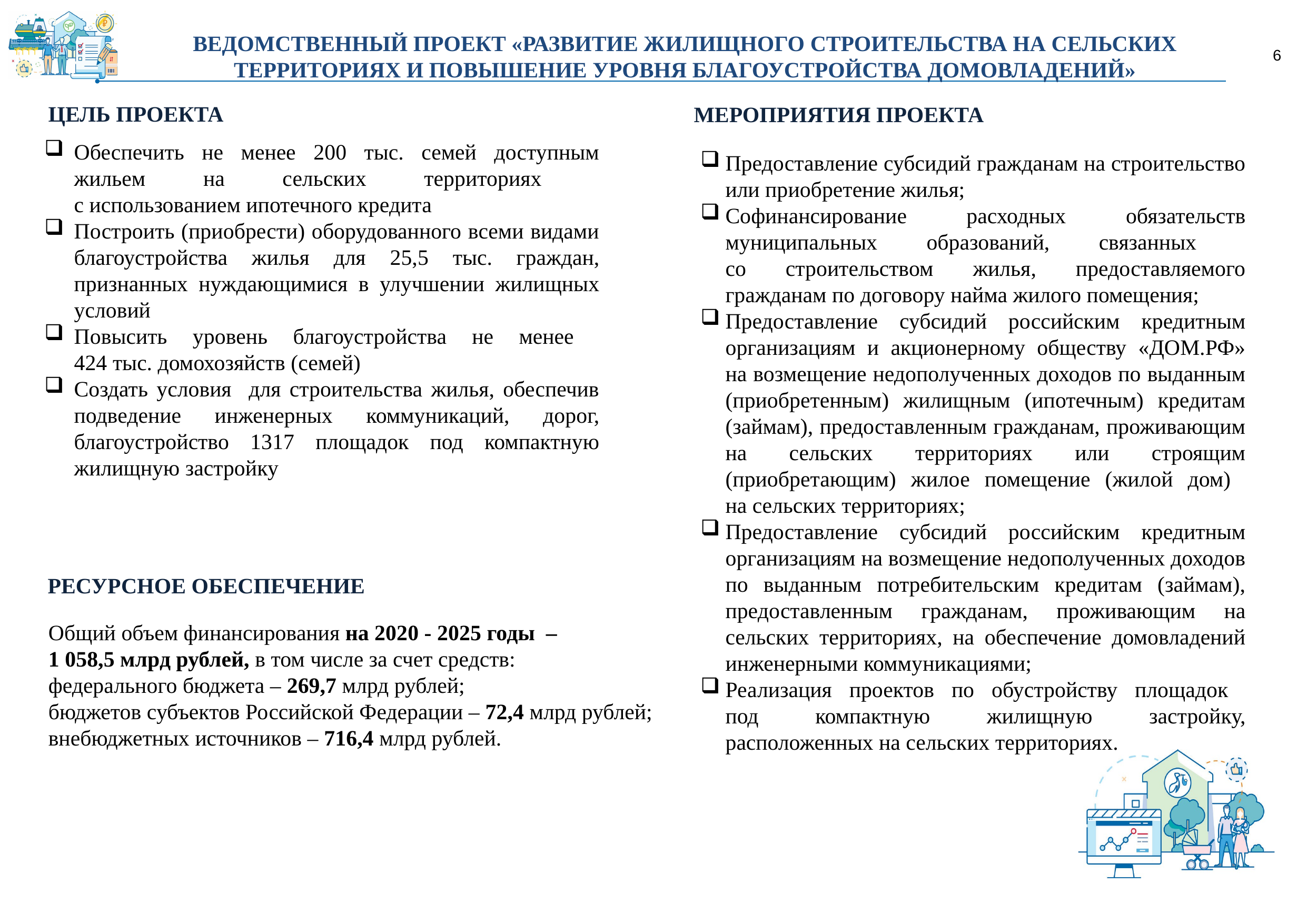

ВЕДОМСТВЕННЫЙ ПРОЕКТ «РАЗВИТИЕ ЖИЛИЩНОГО СТРОИТЕЛЬСТВА НА СЕЛЬСКИХ ТЕРРИТОРИЯХ И ПОВЫШЕНИЕ УРОВНЯ БЛАГОУСТРОЙСТВА ДОМОВЛАДЕНИЙ»
6

ЦЕЛЬ ПРОЕКТА
МЕРОПРИЯТИЯ ПРОЕКТА
Обеспечить не менее 200 тыс. семей доступным жильем на сельских территориях
с использованием ипотечного кредита
Построить (приобрести) оборудованного всеми видами благоустройства жилья для 25,5 тыс. граждан, признанных нуждающимися в улучшении жилищных условий
Повысить уровень благоустройства не менее
424 тыс. домохозяйств (семей)
Создать условия  для строительства жилья, обеспечив подведение инженерных коммуникаций, дорог, благоустройство 1317 площадок под компактную жилищную застройку
Предоставление субсидий гражданам на строительство или приобретение жилья;
Софинансирование расходных обязательств муниципальных образований, связанных
со строительством жилья, предоставляемого гражданам по договору найма жилого помещения;
Предоставление субсидий российским кредитным организациям и акционерному обществу «ДОМ.РФ» на возмещение недополученных доходов по выданным (приобретенным) жилищным (ипотечным) кредитам (займам), предоставленным гражданам, проживающим на сельских территориях или строящим (приобретающим) жилое помещение (жилой дом)
на сельских территориях;
Предоставление субсидий российским кредитным организациям на возмещение недополученных доходов по выданным потребительским кредитам (займам), предоставленным гражданам, проживающим на сельских территориях, на обеспечение домовладений инженерными коммуникациями;
Реализация проектов по обустройству площадок
под компактную жилищную застройку, расположенных на сельских территориях.
РЕСУРСНОЕ ОБЕСПЕЧЕНИЕ
Общий объем финансирования на 2020 - 2025 годы  –
1 058,5 млрд рублей, в том числе за счет средств:
федерального бюджета – 269,7 млрд рублей;
бюджетов субъектов Российской Федерации – 72,4 млрд рублей;
внебюджетных источников – 716,4 млрд рублей.